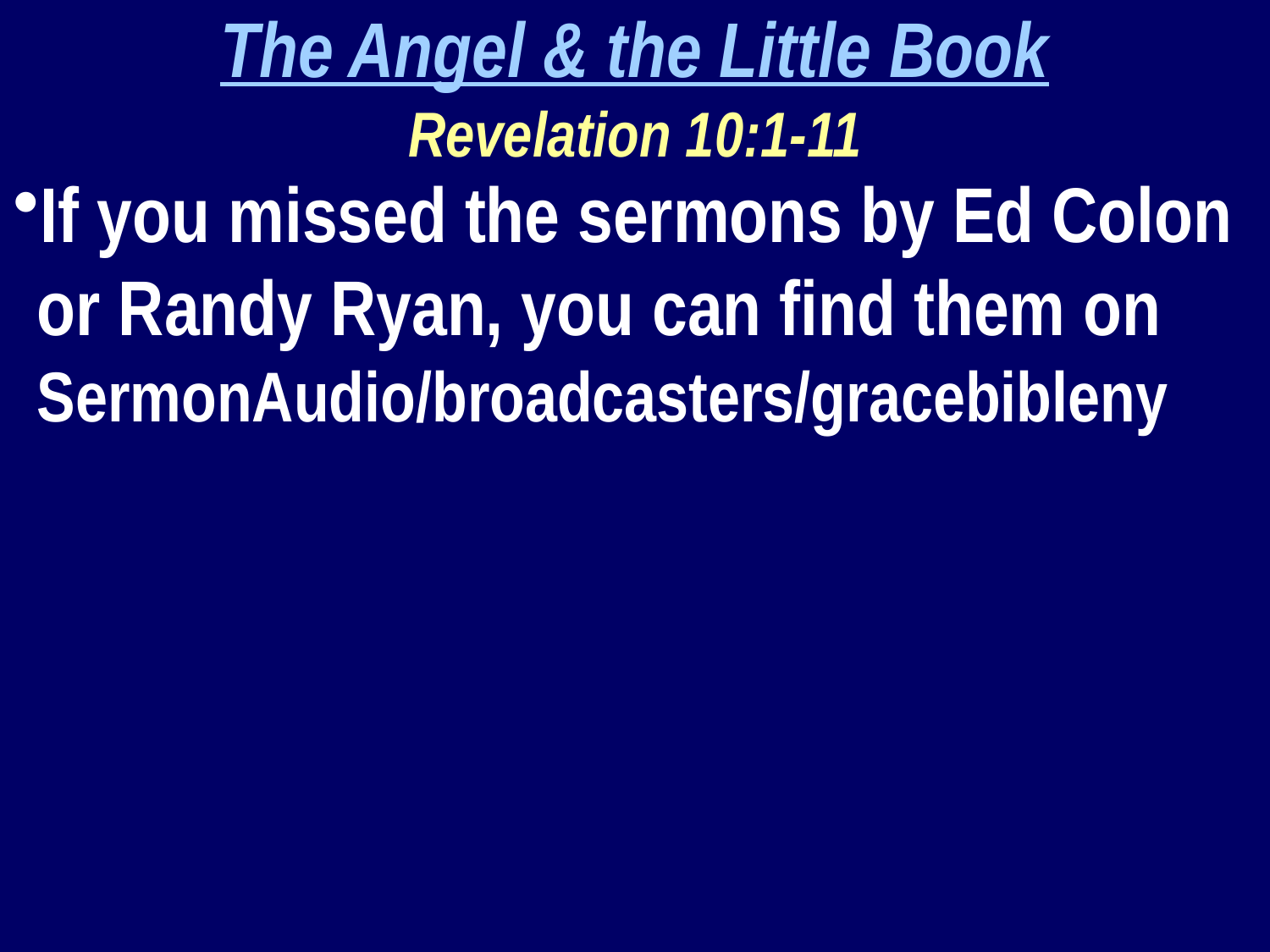

The Angel & the Little Book
Revelation 10:1-11
If you missed the sermons by Ed Colon or Randy Ryan, you can find them on SermonAudio/broadcasters/gracebibleny